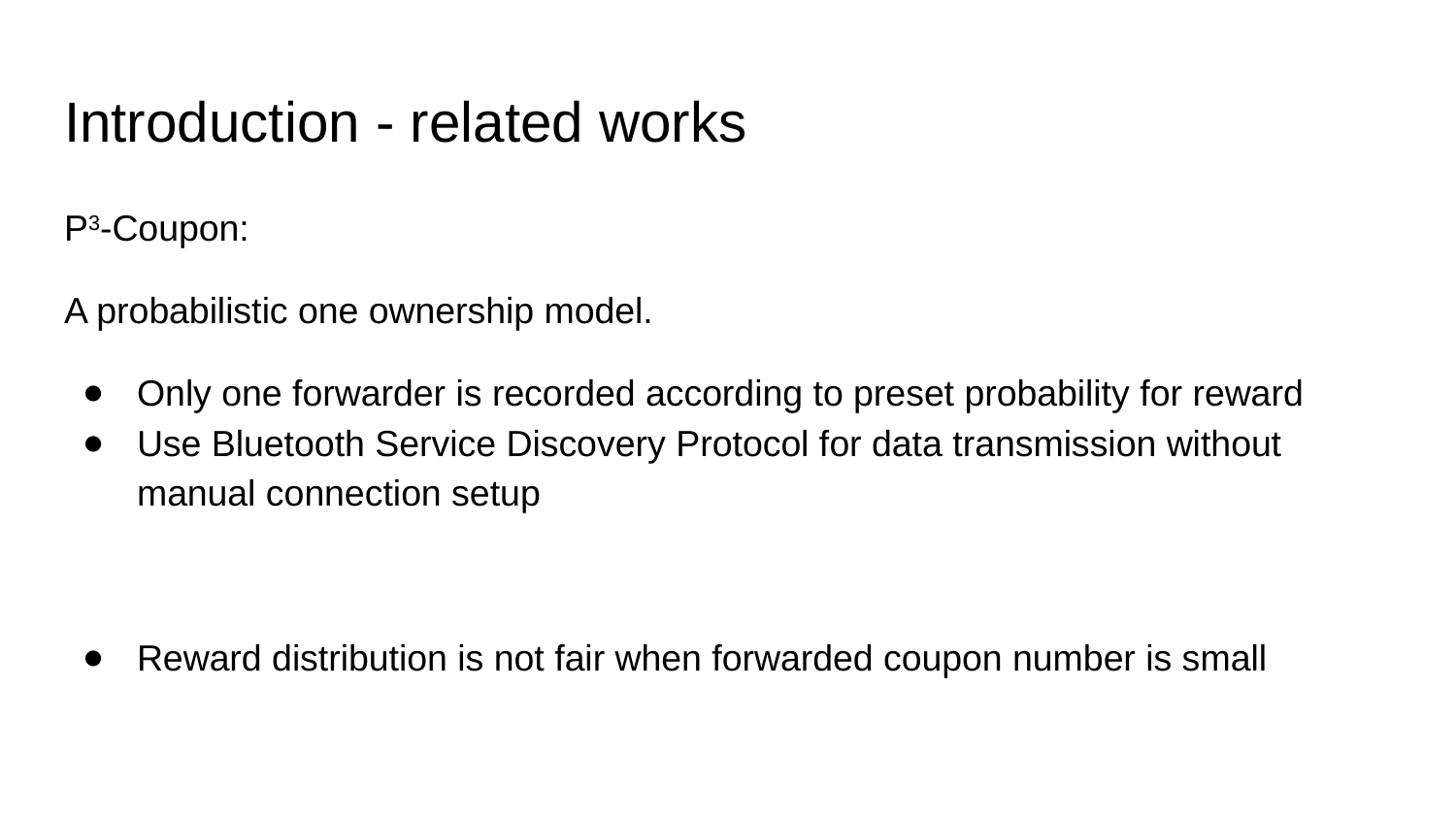

# Introduction - related works
P3-Coupon:
A probabilistic one ownership model.
Only one forwarder is recorded according to preset probability for reward
Use Bluetooth Service Discovery Protocol for data transmission without manual connection setup

Reward distribution is not fair when forwarded coupon number is small